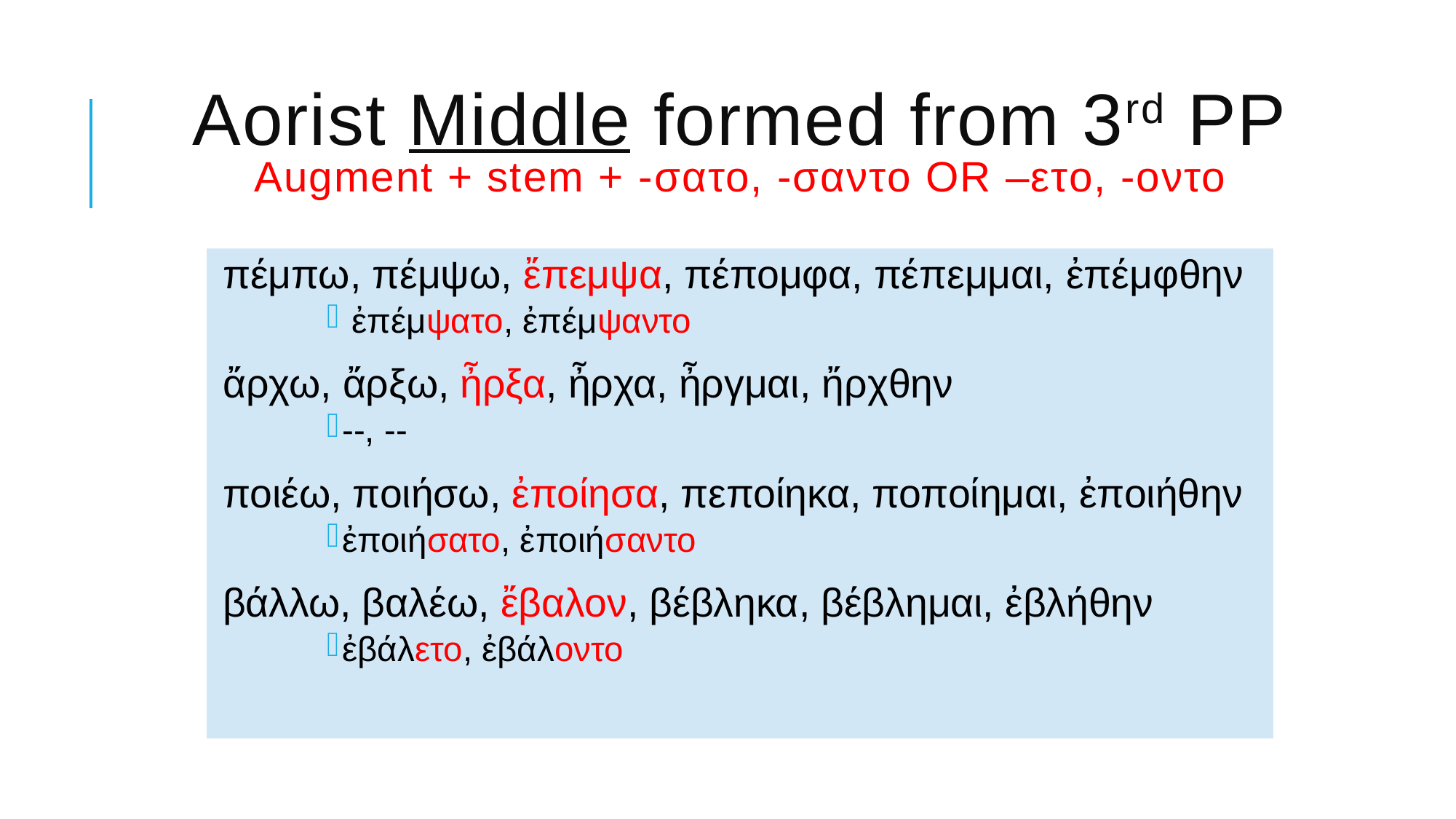

# Aorist Middle formed from 3rd PP Augment + stem + -σατο, -σαντο OR –ετο, -οντο
πέμπω, πέμψω, ἔπεμψα, πέπομφα, πέπεμμαι, ἐπέμφθην
 ἐπέμψατο, ἐπέμψαντο
ἄρχω, ἄρξω, ἦρξα, ἦρχα, ἦργμαι, ἤρχθην
--, --
ποιέω, ποιήσω, ἐποίησα, πεποίηκα, ποποίημαι, ἐποιήθην
ἐποιήσατο, ἐποιήσαντο
βάλλω, βαλέω, ἔβαλον, βέβληκα, βέβλημαι, ἐβλήθην
ἐβάλετο, ἐβάλοντο